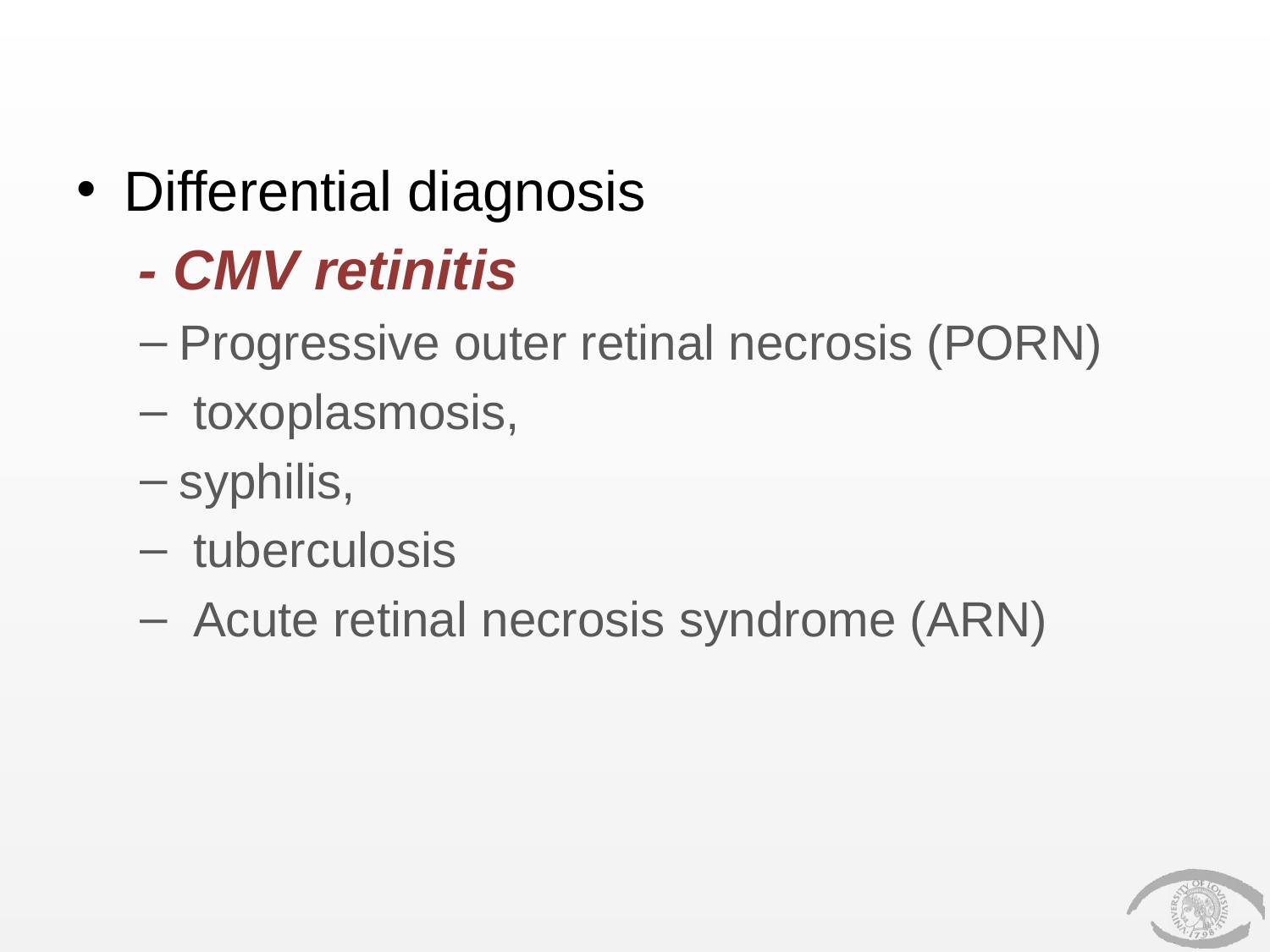

#
Differential diagnosis
    - CMV retinitis
Progressive outer retinal necrosis (PORN)
 toxoplasmosis,
syphilis,
 tuberculosis
 Acute retinal necrosis syndrome (ARN)